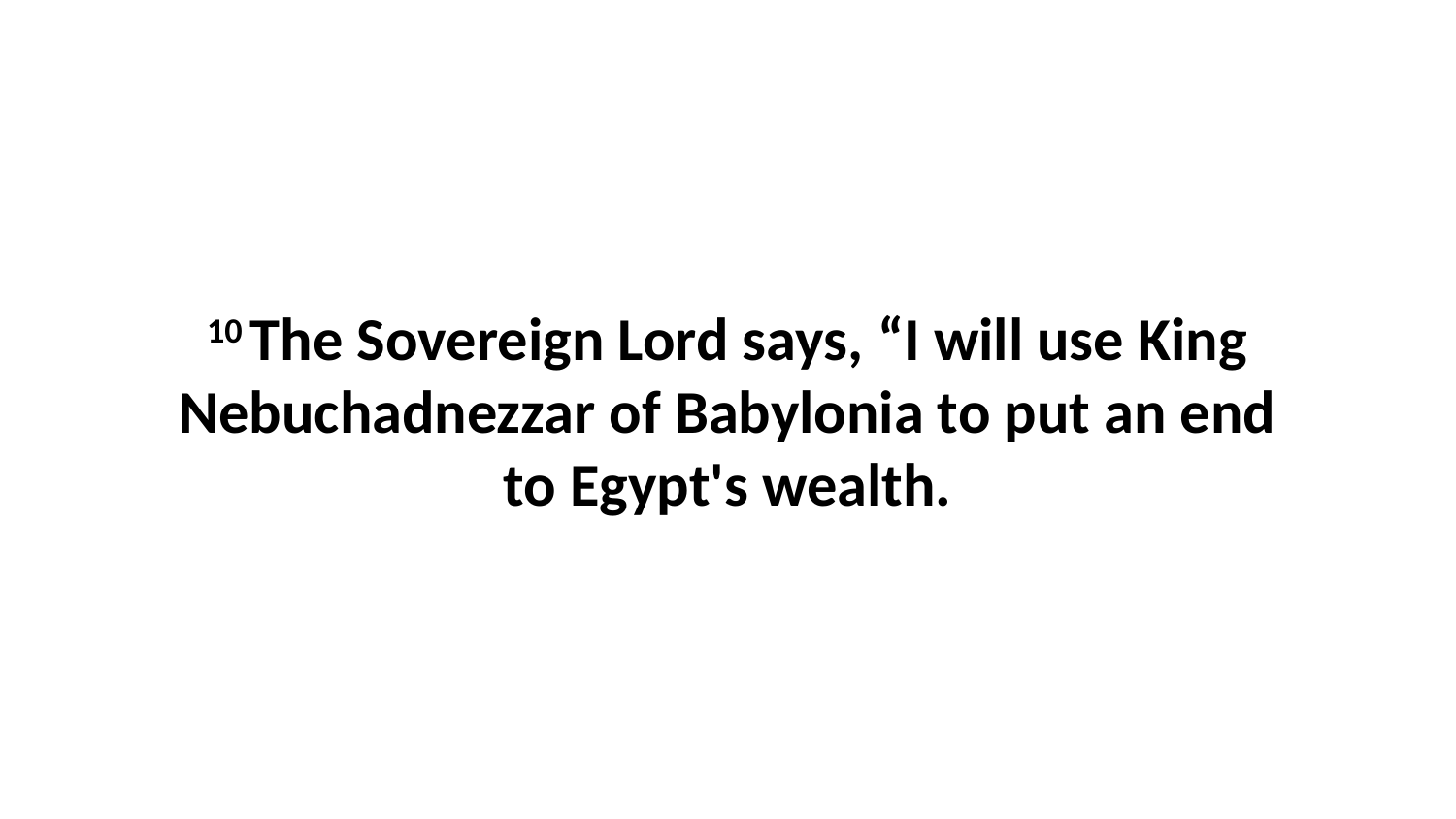

10 The Sovereign Lord says, “I will use King Nebuchadnezzar of Babylonia to put an end to Egypt's wealth.